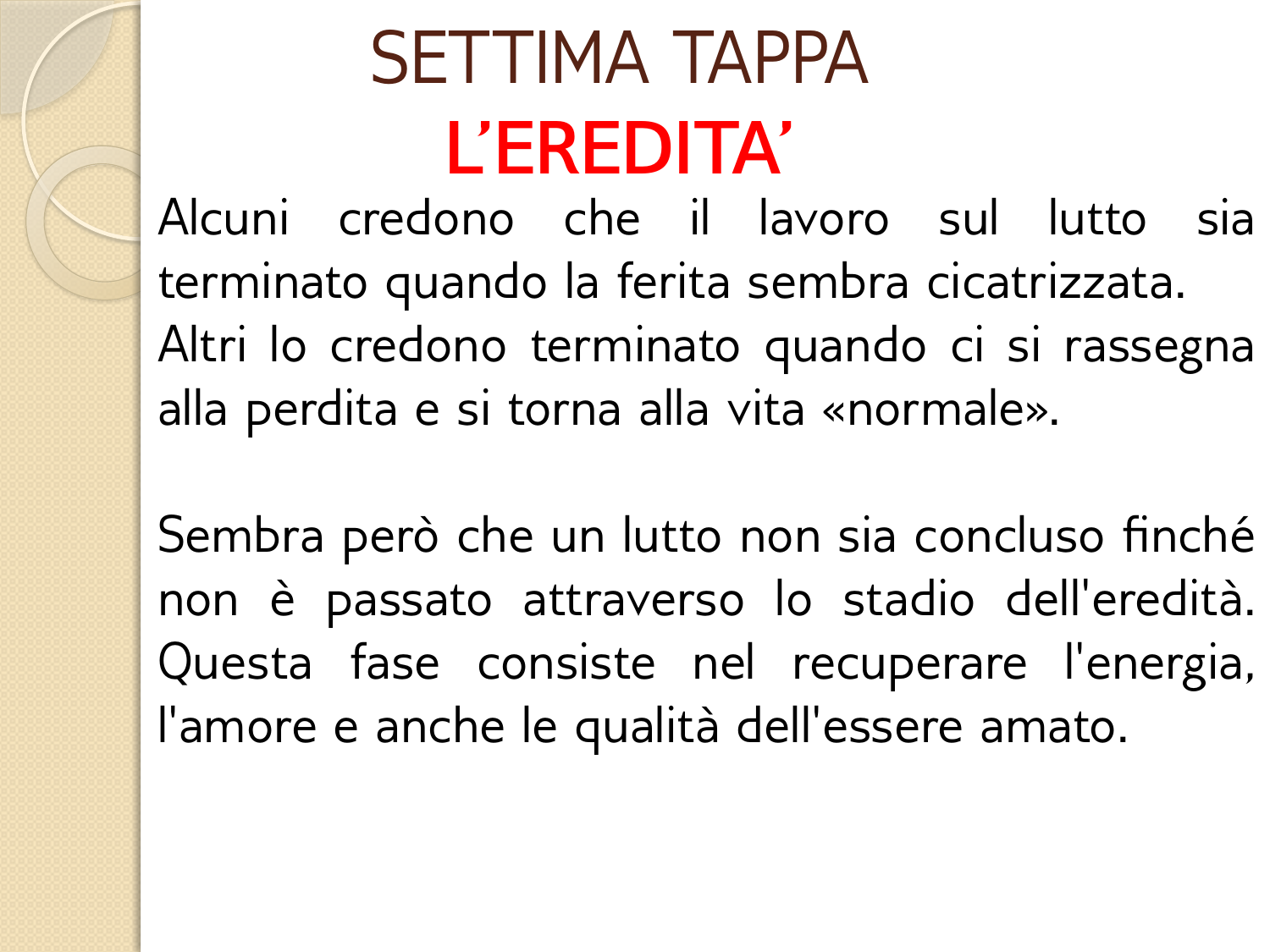

# SETTIMA TAPPA L’EREDITA’
Alcuni credono che il lavoro sul lutto sia terminato quando la ferita sembra cicatrizzata.
Altri lo credono terminato quando ci si rassegna alla perdita e si torna alla vita «normale».

Sembra però che un lutto non sia concluso finché non è passato attraverso lo stadio dell'eredità. Questa fase consiste nel recuperare l'energia, l'amore e anche le qualità dell'essere amato.